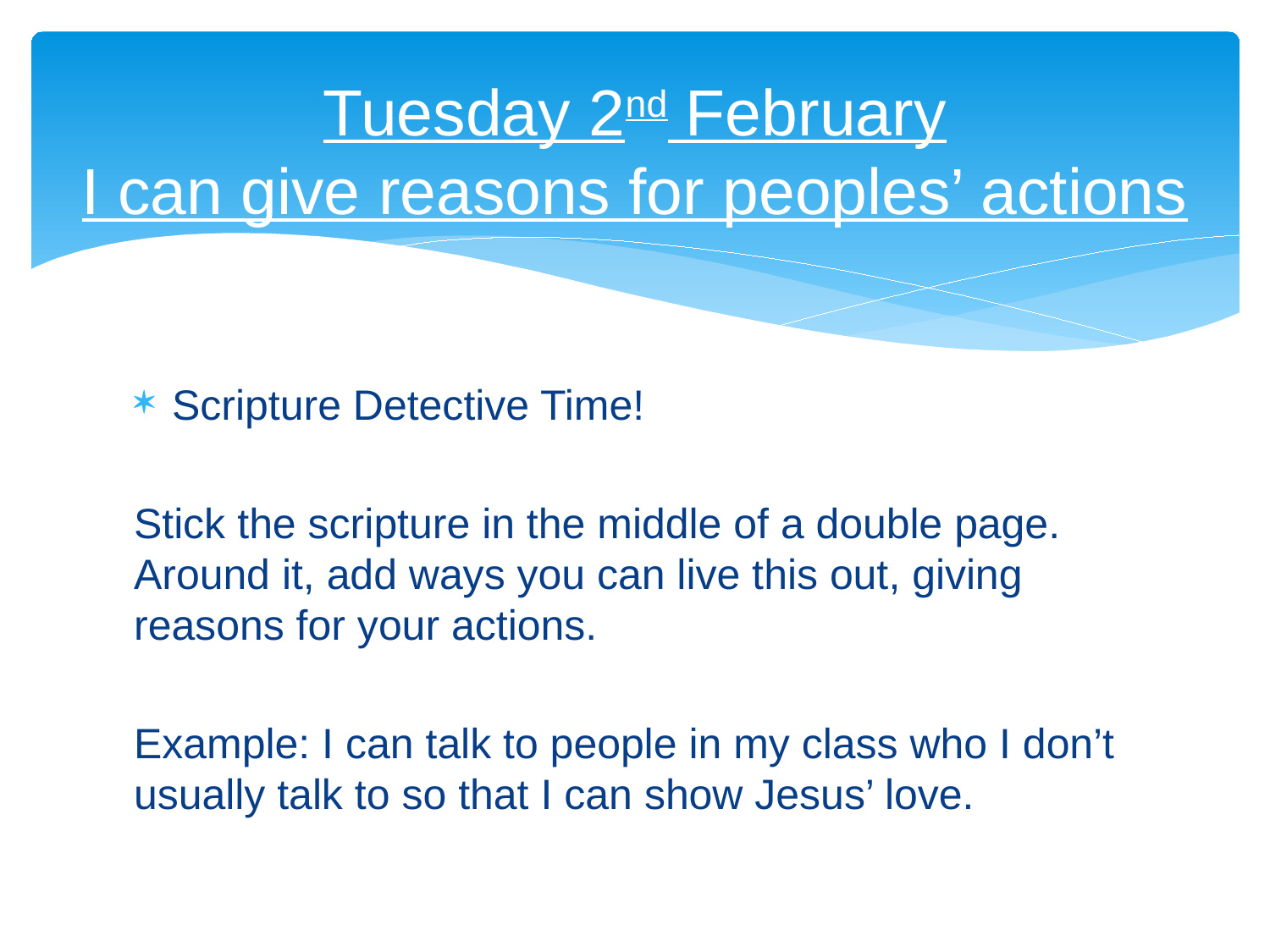

# Tuesday 2nd February I can give reasons for peoples’ actions
Scripture Detective Time!

Stick the scripture in the middle of a double page.  Around it, add ways you can live this out, giving reasons for your actions.

Example: I can talk to people in my class who I don’t usually talk to so that I can show Jesus’ love.